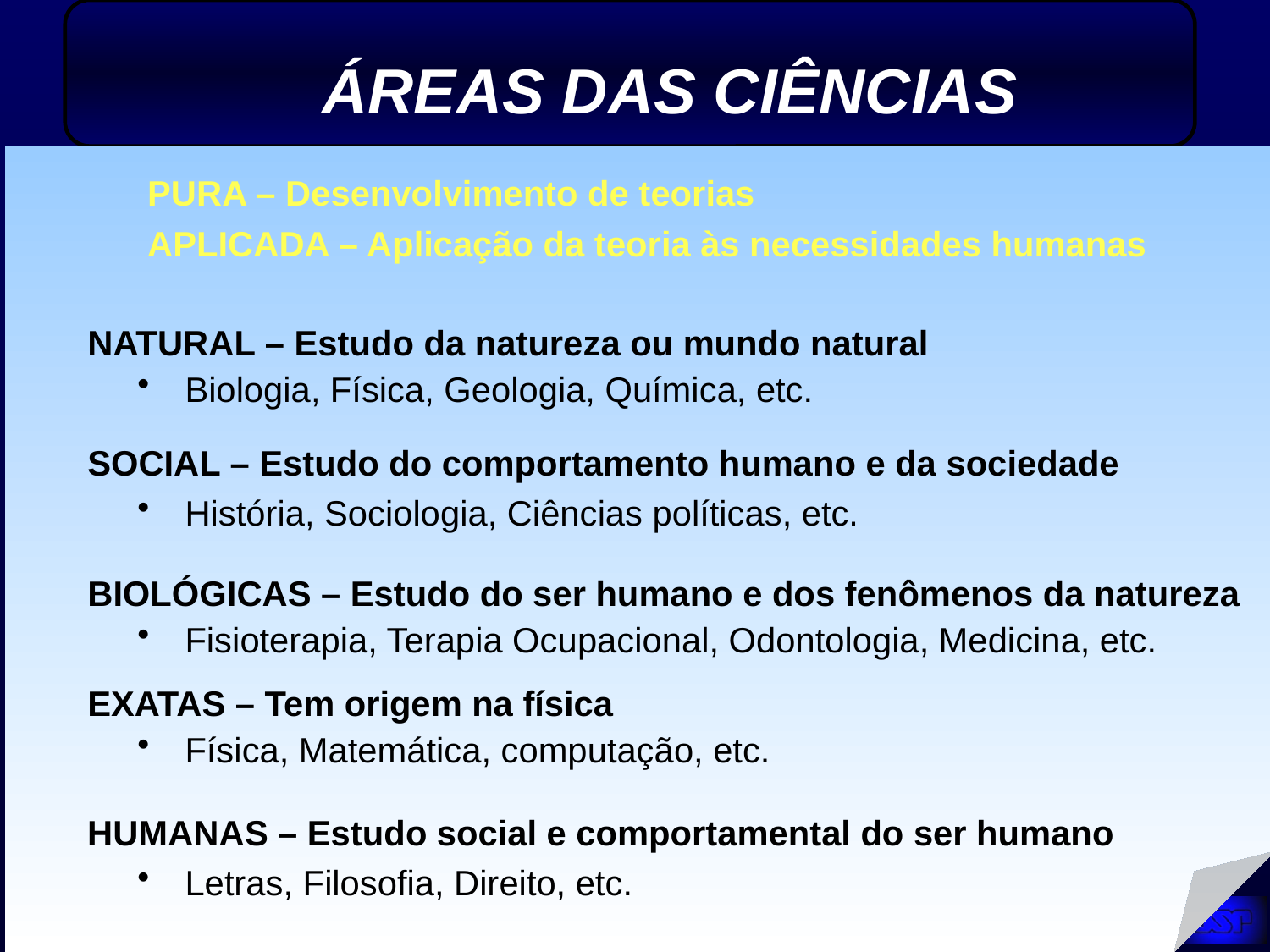

ÁREAS DAS CIÊNCIAS
PURA – Desenvolvimento de teorias
APLICADA – Aplicação da teoria às necessidades humanas
NATURAL – Estudo da natureza ou mundo natural
Biologia, Física, Geologia, Química, etc.
SOCIAL – Estudo do comportamento humano e da sociedade
História, Sociologia, Ciências políticas, etc.
BIOLÓGICAS – Estudo do ser humano e dos fenômenos da natureza
Fisioterapia, Terapia Ocupacional, Odontologia, Medicina, etc.
EXATAS – Tem origem na física
Física, Matemática, computação, etc.
HUMANAS – Estudo social e comportamental do ser humano
Letras, Filosofia, Direito, etc.